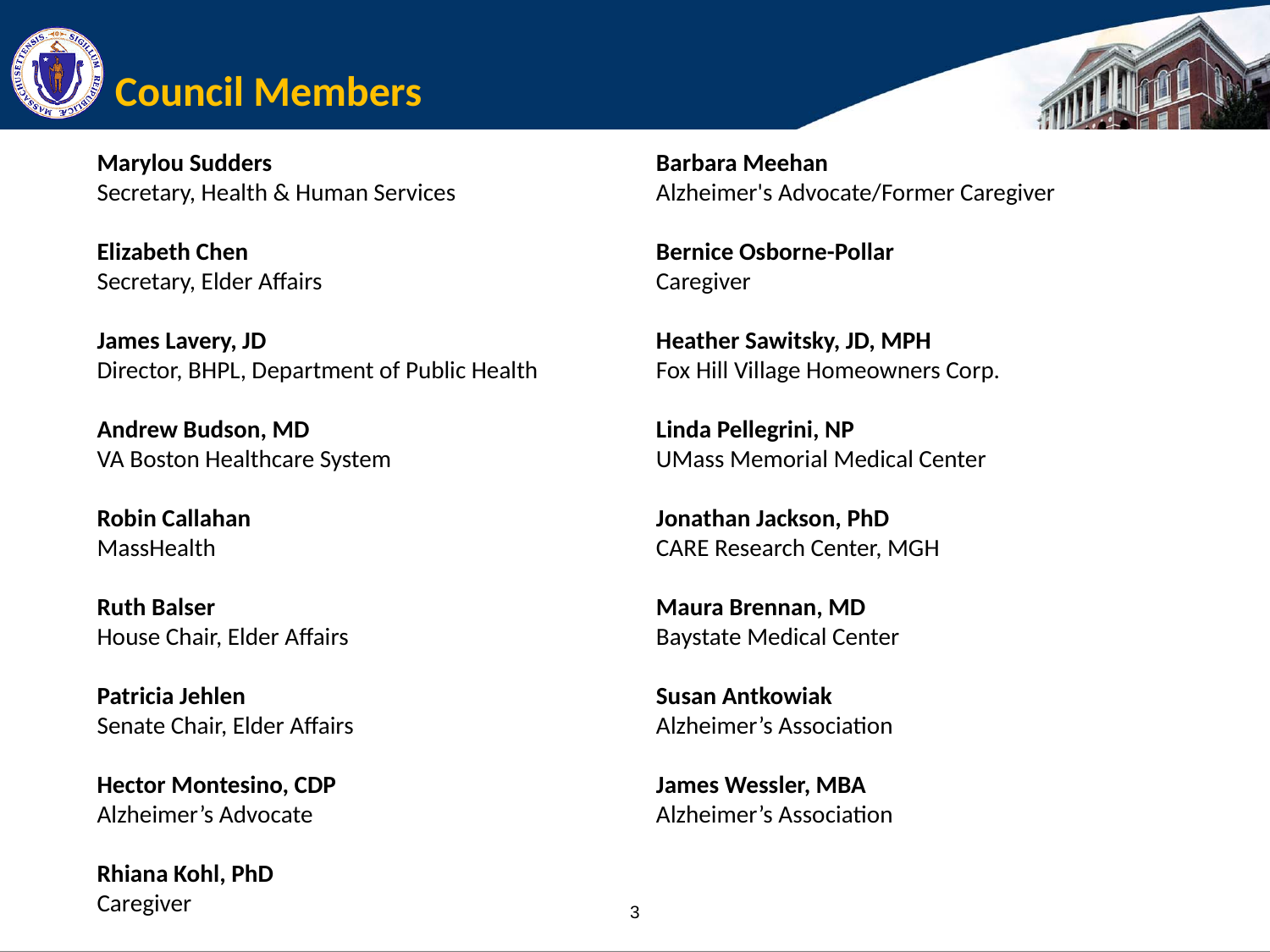

# Council Members
Marylou Sudders
Secretary, Health & Human Services

Elizabeth Chen
Secretary, Elder Affairs

James Lavery, JD
Director, BHPL, Department of Public Health

Andrew Budson, MD
VA Boston Healthcare System

Robin Callahan
MassHealth

Ruth Balser
House Chair, Elder Affairs

Patricia Jehlen
Senate Chair, Elder Affairs

Hector Montesino, CDP
Alzheimer’s Advocate

Rhiana Kohl, PhD
Caregiver

Barbara Meehan
Alzheimer's Advocate/Former Caregiver

Bernice Osborne-Pollar
Caregiver

Heather Sawitsky, JD, MPH
Fox Hill Village Homeowners Corp.

Linda Pellegrini, NP
UMass Memorial Medical Center

Jonathan Jackson, PhD
CARE Research Center, MGH

Maura Brennan, MD
Baystate Medical Center

Susan Antkowiak
Alzheimer’s Association

James Wessler, MBA
Alzheimer’s Association